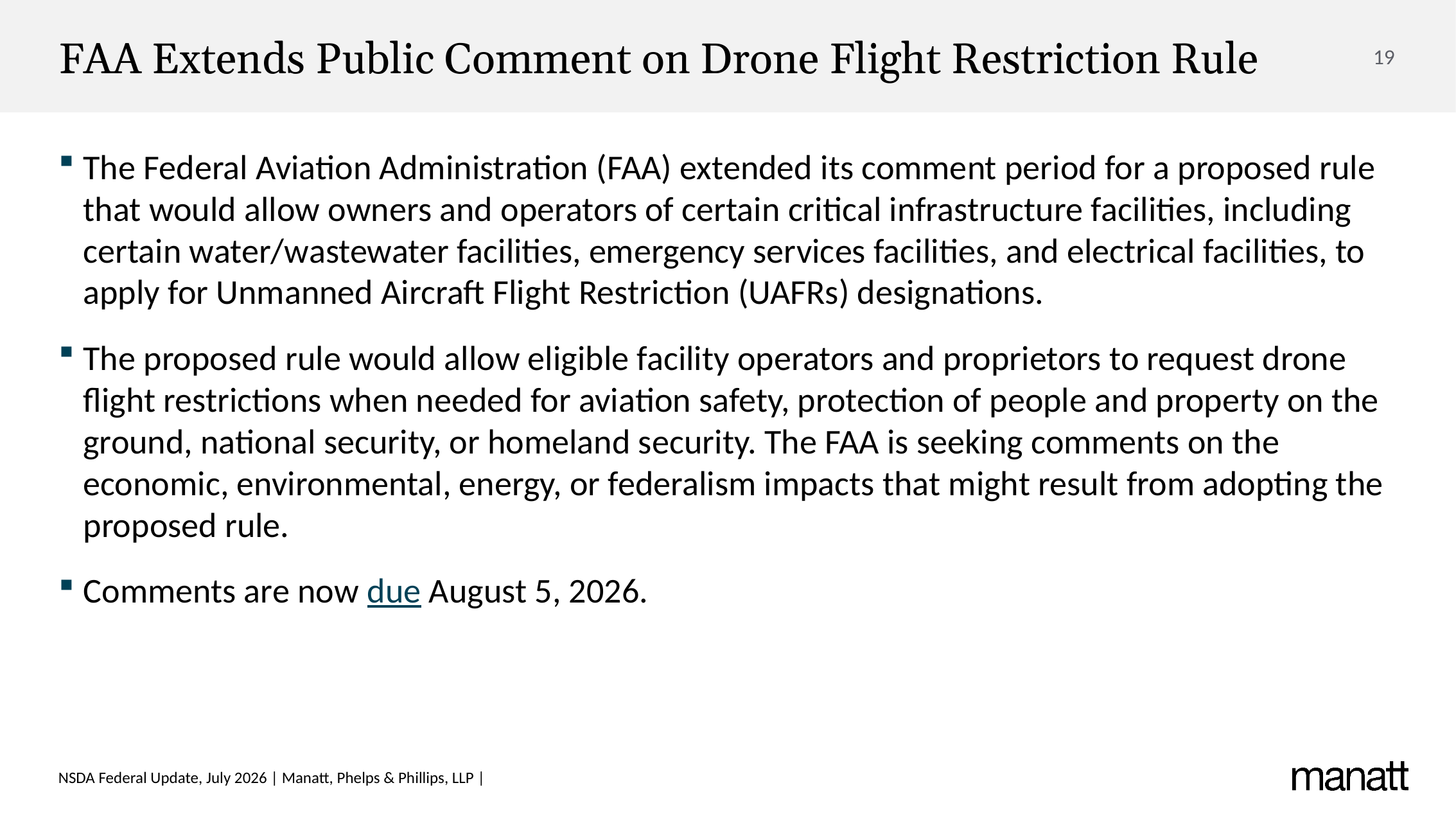

# FAA Extends Public Comment on Drone Flight Restriction Rule
The Federal Aviation Administration (FAA) extended its comment period for a proposed rule that would allow owners and operators of certain critical infrastructure facilities, including certain water/wastewater facilities, emergency services facilities, and electrical facilities, to apply for Unmanned Aircraft Flight Restriction (UAFRs) designations.
The proposed rule would allow eligible facility operators and proprietors to request drone flight restrictions when needed for aviation safety, protection of people and property on the ground, national security, or homeland security. The FAA is seeking comments on the economic, environmental, energy, or federalism impacts that might result from adopting the proposed rule.
Comments are now due August 5, 2026.
NSDA Federal Update, July 2026 | Manatt, Phelps & Phillips, LLP |